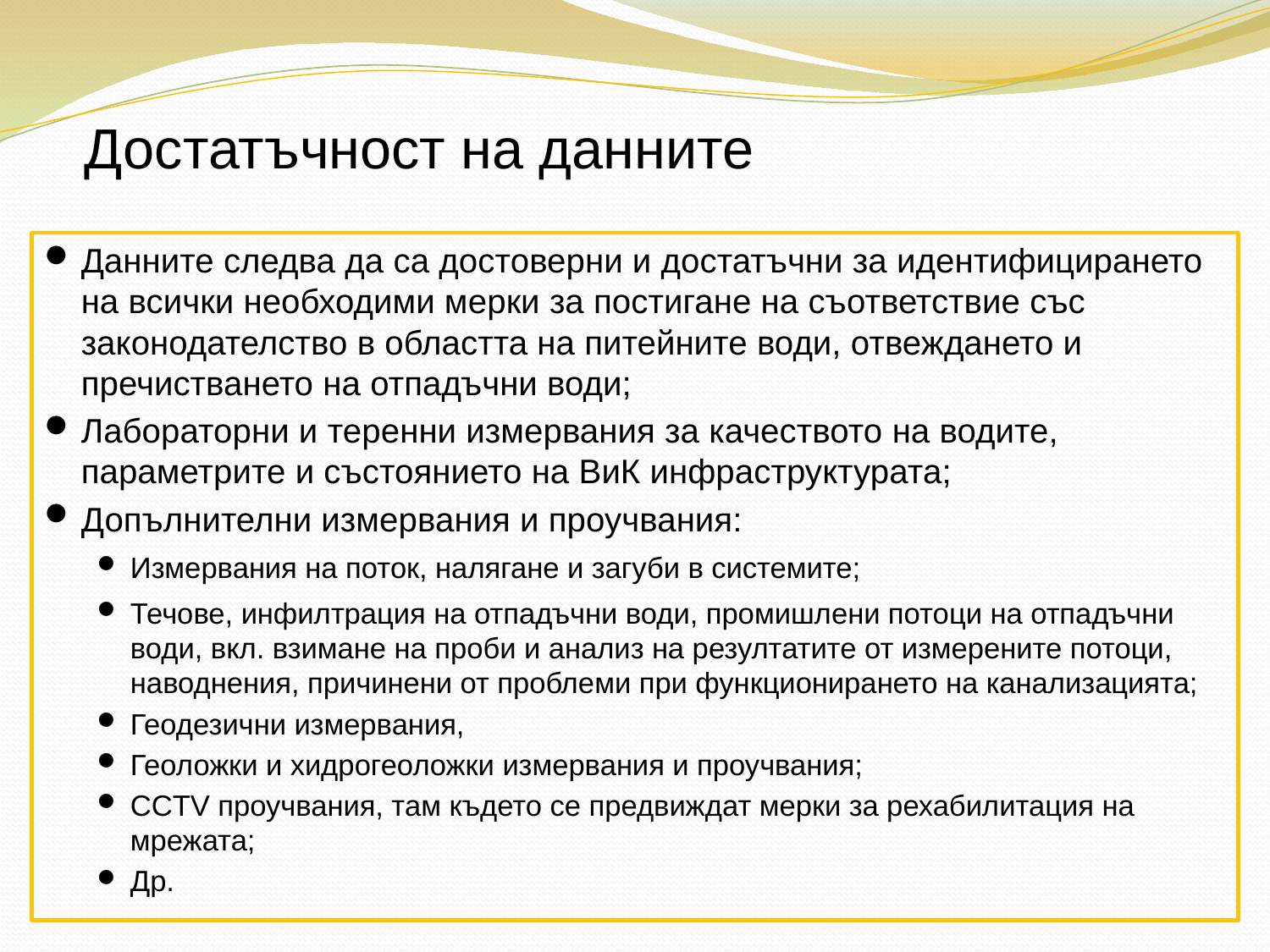

Достатъчност на данните
Данните следва да са достоверни и достатъчни за идентифицирането на всички необходими мерки за постигане на съответствие със законодателство в областта на питейните води, отвеждането и пречистването на отпадъчни води;
Лабораторни и теренни измервания за качеството на водите, параметрите и състоянието на ВиК инфраструктурата;
Допълнителни измервания и проучвания:
Измервания на поток, налягане и загуби в системите;
Течове, инфилтрация на отпадъчни води, промишлени потоци на отпадъчни води, вкл. взимане на проби и анализ на резултатите от измерените потоци, наводнения, причинени от проблеми при функционирането на канализацията;
Геодезични измервания,
Геоложки и хидрогеоложки измервания и проучвания;
CCTV проучвания, там където се предвиждат мерки за рехабилитация на мрежата;
Др.